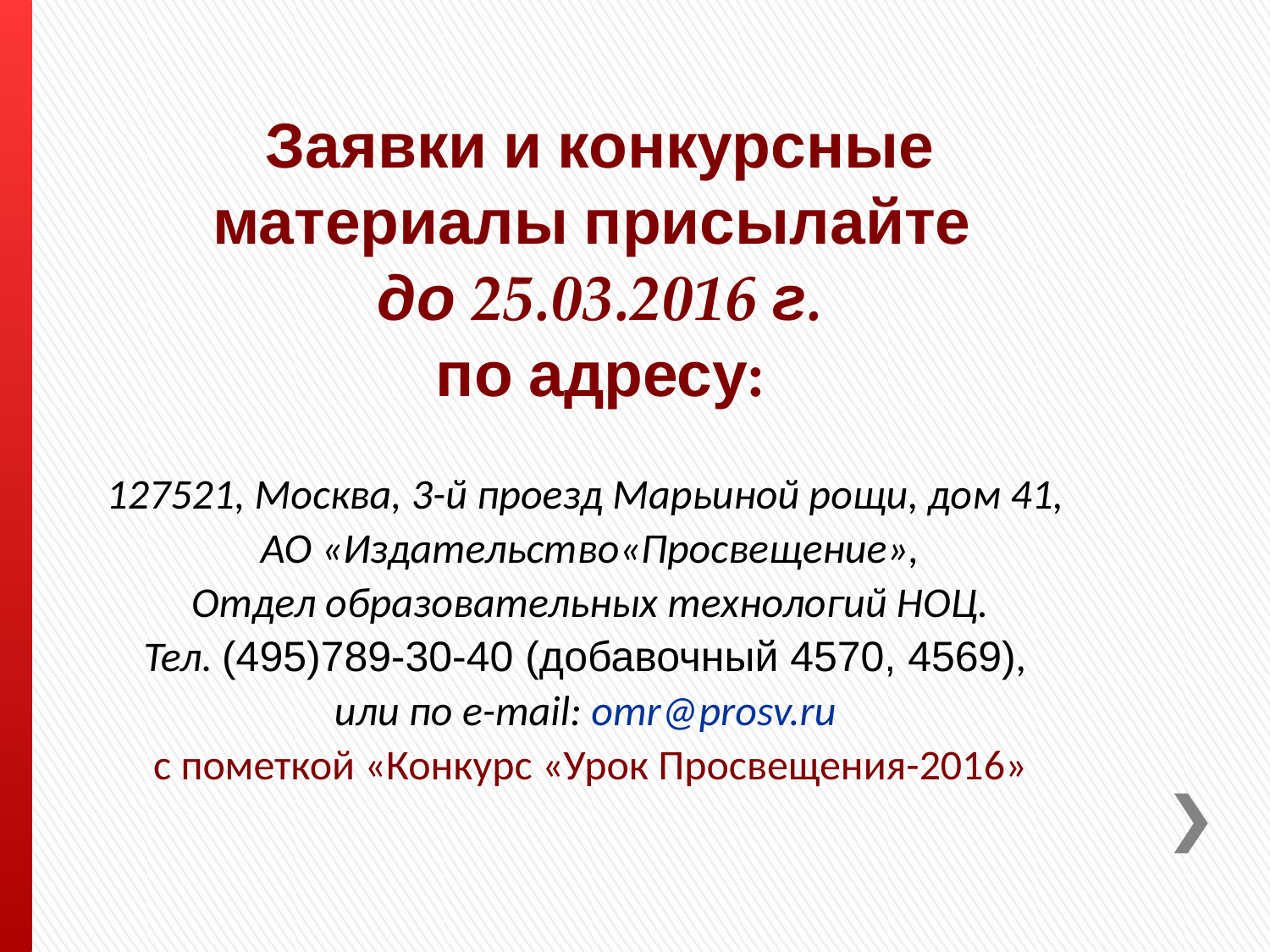

Заявки и конкурсные материалы присылайте
до 25.03.2016 г.
по адресу:
127521, Москва, 3-й проезд Марьиной рощи, дом 41,
АО «Издательство«Просвещение»,
Отдел образовательных технологий НОЦ.
Тел. (495)789-30-40 (добавочный 4570, 4569),
или по e-mail: omr@prosv.ru
с пометкой «Конкурс «Урок Просвещения-2016»